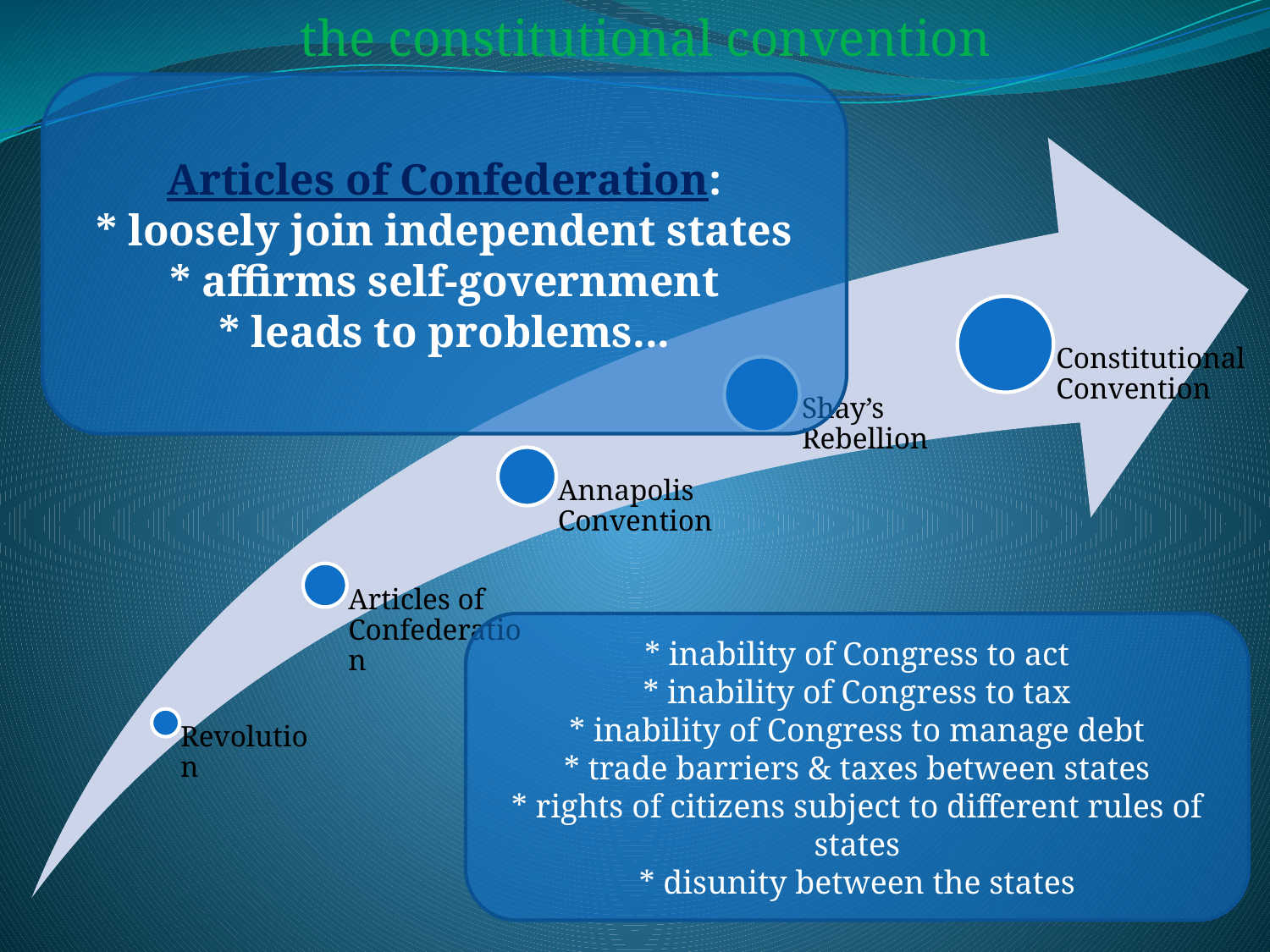

the constitutional convention
Articles of Confederation:
* loosely join independent states
* affirms self-government
* leads to problems...
Revolution
Articles of Confederation
Annapolis Convention
Shay’s Rebellion
Constitutional Convention
* inability of Congress to act
* inability of Congress to tax
* inability of Congress to manage debt
* trade barriers & taxes between states
* rights of citizens subject to different rules of states
* disunity between the states